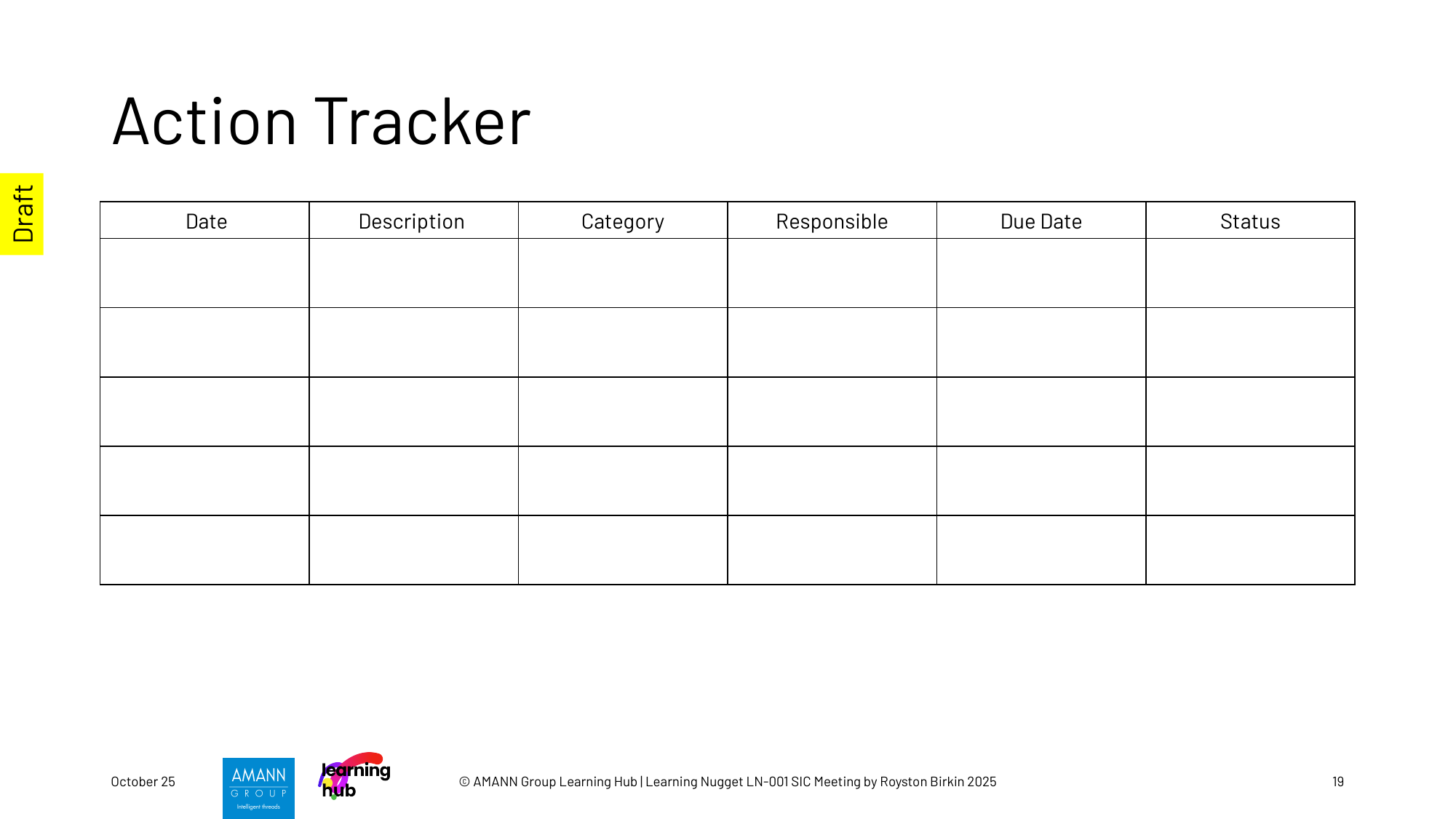

# Action Tracker
| Date | Description | Category | Responsible | Due Date | Status |
| --- | --- | --- | --- | --- | --- |
|  |  |  |  |  |  |
|  |  |  |  |  |  |
|  |  |  |  |  |  |
|  |  |  |  |  |  |
|  |  |  |  |  |  |
October 25
© AMANN Group Learning Hub | Learning Nugget LN-001 SIC Meeting by Royston Birkin 2025
19